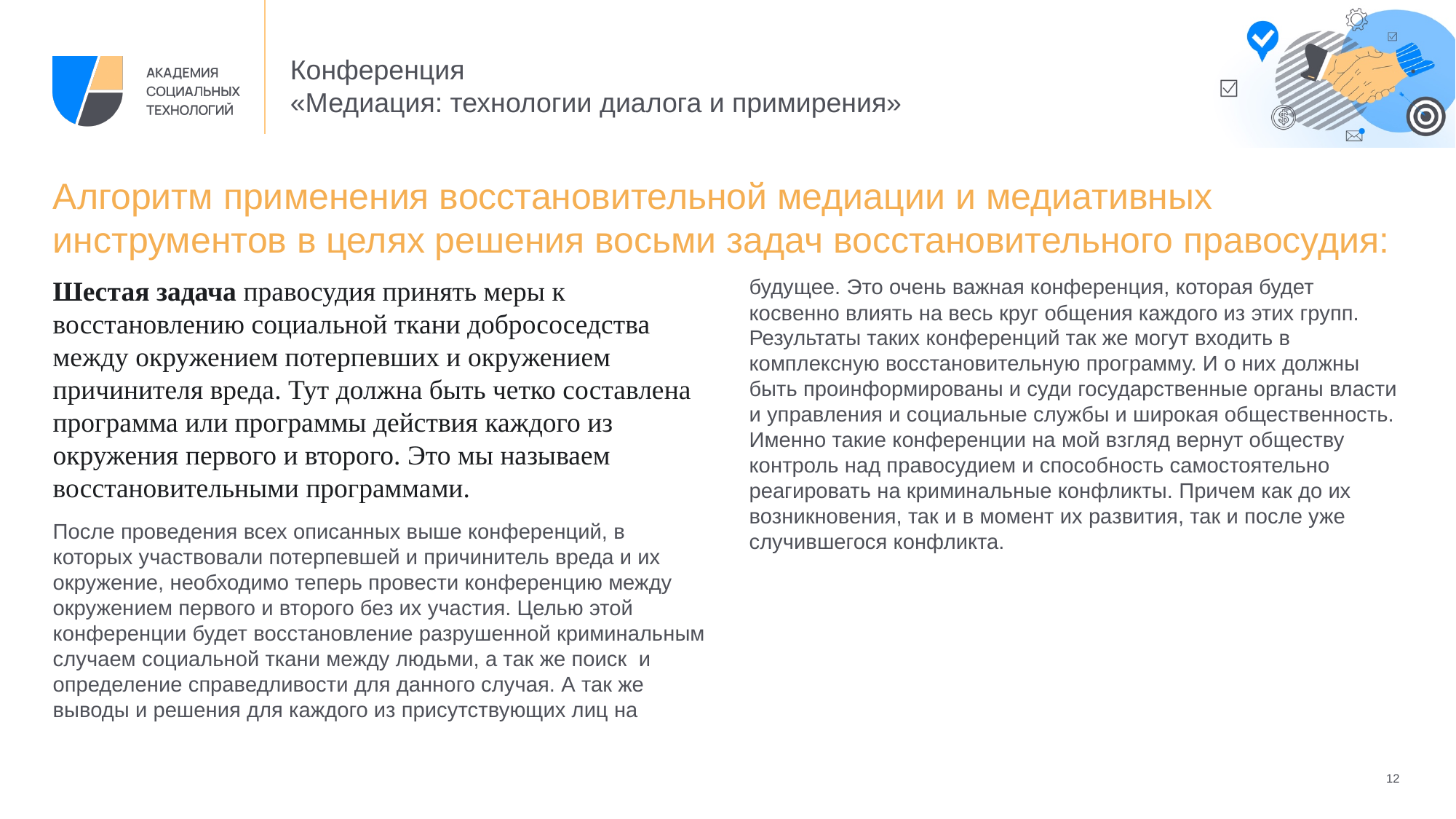

# Алгоритм применения восстановительной медиации и медиативных инструментов в целях решения восьми задач восстановительного правосудия:
Шестая задача правосудия принять меры к восстановлению социальной ткани добрососедства между окружением потерпевших и окружением причинителя вреда. Тут должна быть четко составлена программа или программы действия каждого из окружения первого и второго. Это мы называем восстановительными программами.
После проведения всех описанных выше конференций, в которых участвовали потерпевшей и причинитель вреда и их окружение, необходимо теперь провести конференцию между окружением первого и второго без их участия. Целью этой конференции будет восстановление разрушенной криминальным случаем социальной ткани между людьми, а так же поиск  и определение справедливости для данного случая. А так же выводы и решения для каждого из присутствующих лиц на будущее. Это очень важная конференция, которая будет косвенно влиять на весь круг общения каждого из этих групп. Результаты таких конференций так же могут входить в комплексную восстановительную программу. И о них должны быть проинформированы и суди государственные органы власти и управления и социальные службы и широкая общественность. Именно такие конференции на мой взгляд вернут обществу контроль над правосудием и способность самостоятельно реагировать на криминальные конфликты. Причем как до их возникновения, так и в момент их развития, так и после уже случившегося конфликта.
12